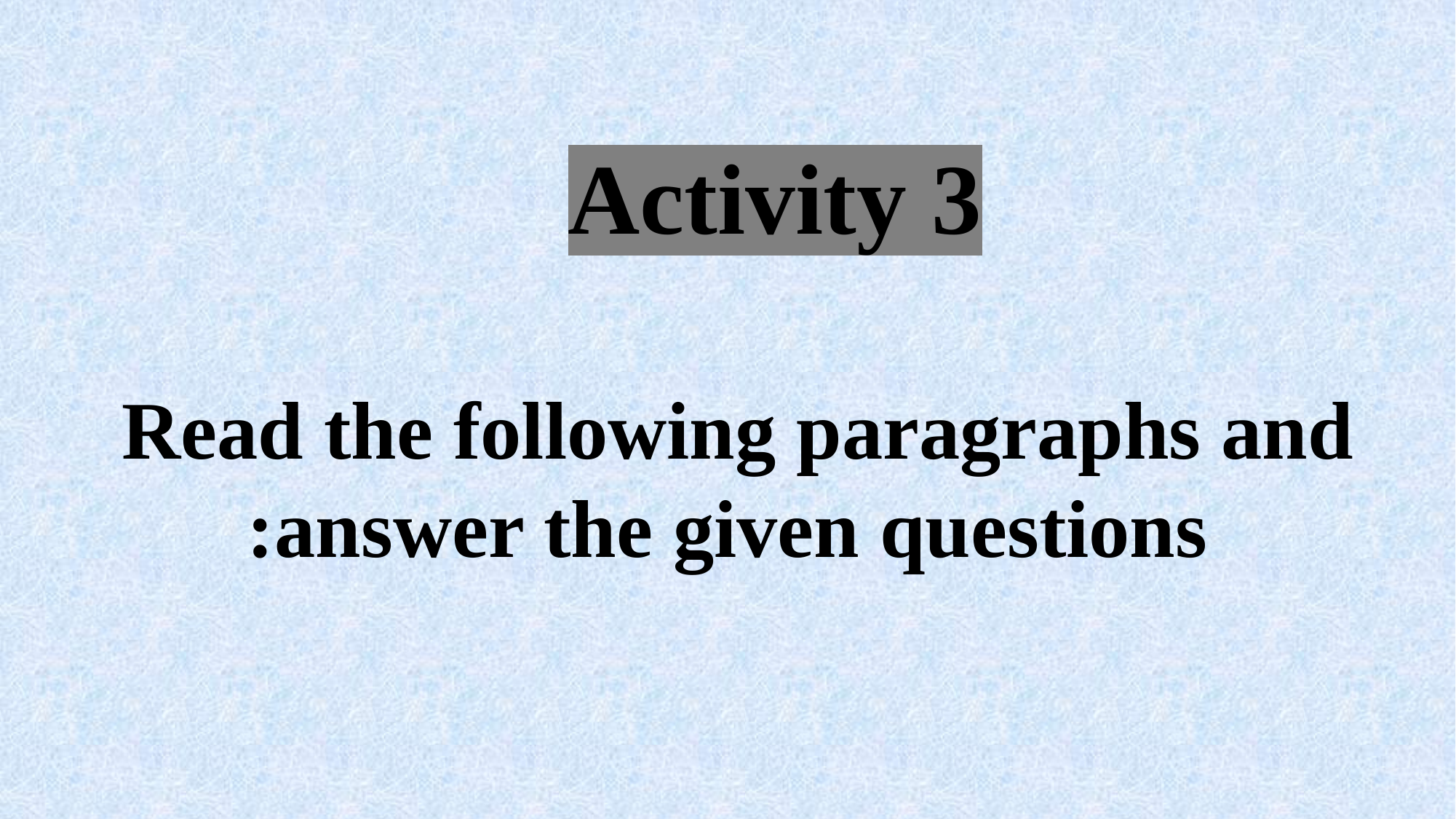

Activity 3
Read the following paragraphs and
answer the given questions: